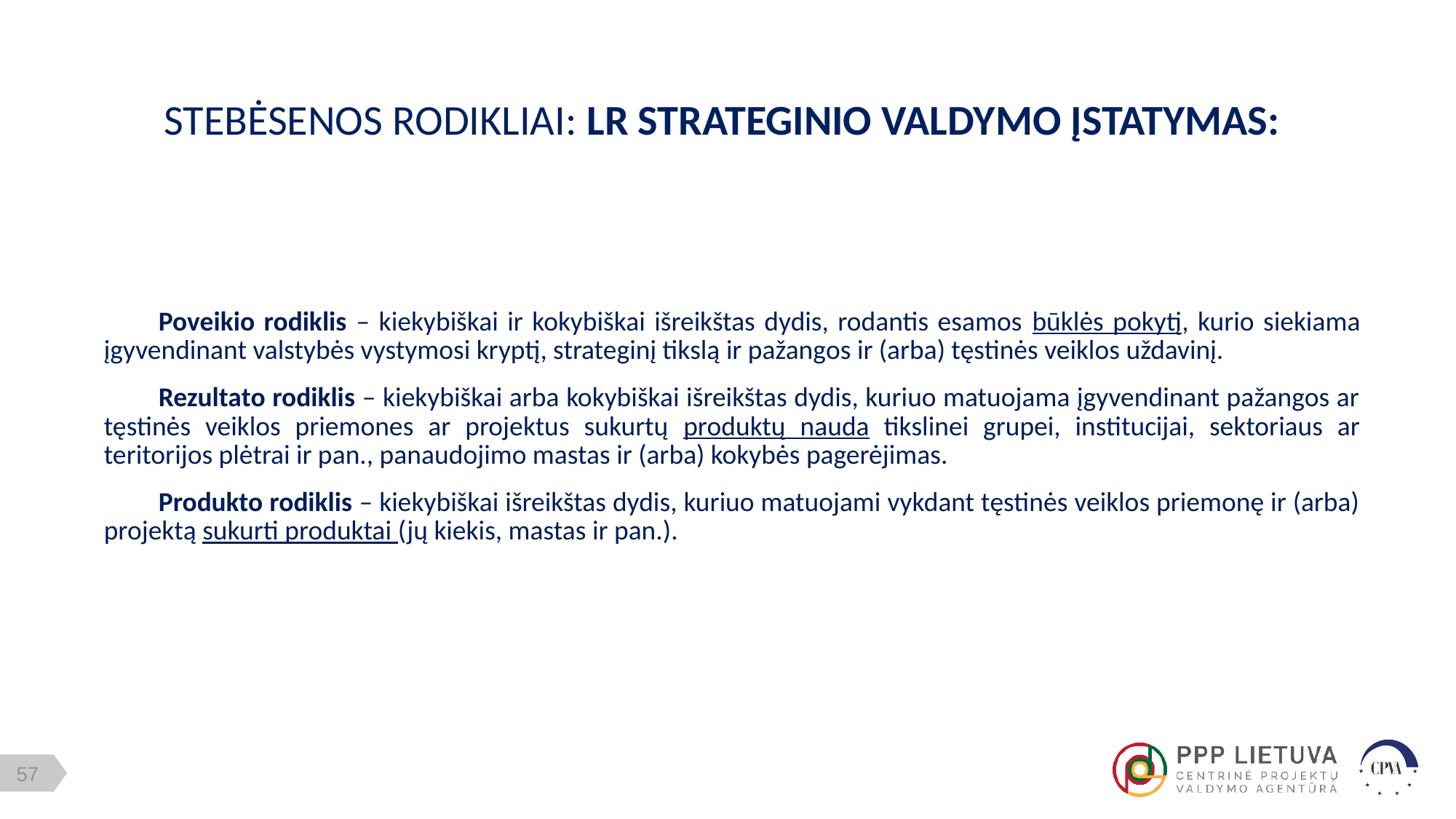

STEBĖSENOS RODIKLIAI: LR STRATEGINIO VALDYMO ĮSTATYMAS:
Poveikio rodiklis – kiekybiškai ir kokybiškai išreikštas dydis, rodantis esamos būklės pokytį, kurio siekiama įgyvendinant valstybės vystymosi kryptį, strateginį tikslą ir pažangos ir (arba) tęstinės veiklos uždavinį.
Rezultato rodiklis – kiekybiškai arba kokybiškai išreikštas dydis, kuriuo matuojama įgyvendinant pažangos ar tęstinės veiklos priemones ar projektus sukurtų produktų nauda tikslinei grupei, institucijai, sektoriaus ar teritorijos plėtrai ir pan., panaudojimo mastas ir (arba) kokybės pagerėjimas.
Produkto rodiklis – kiekybiškai išreikštas dydis, kuriuo matuojami vykdant tęstinės veiklos priemonę ir (arba) projektą sukurti produktai (jų kiekis, mastas ir pan.).